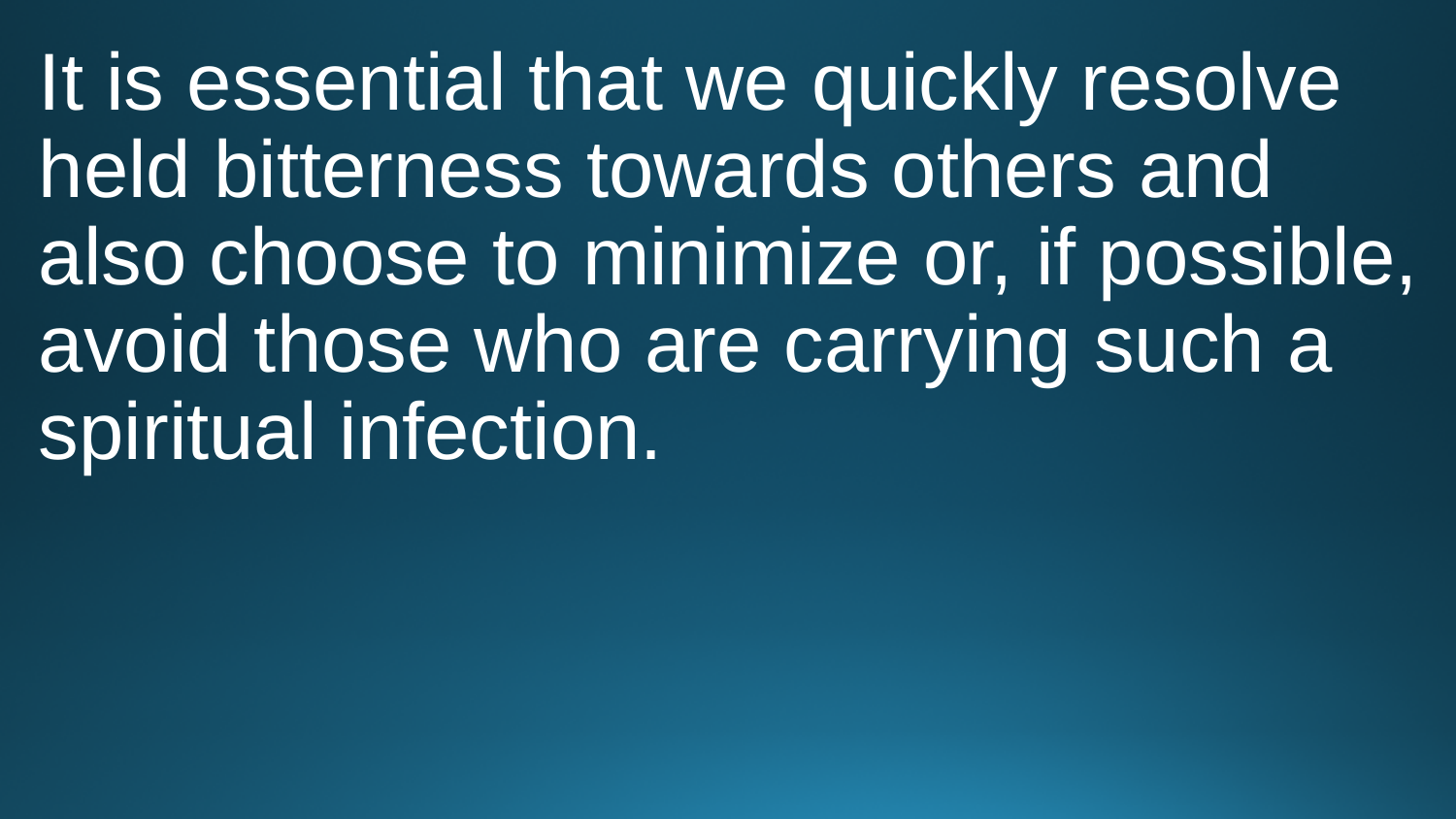

It is essential that we quickly resolve held bitterness towards others and also choose to minimize or, if possible, avoid those who are carrying such a spiritual infection.